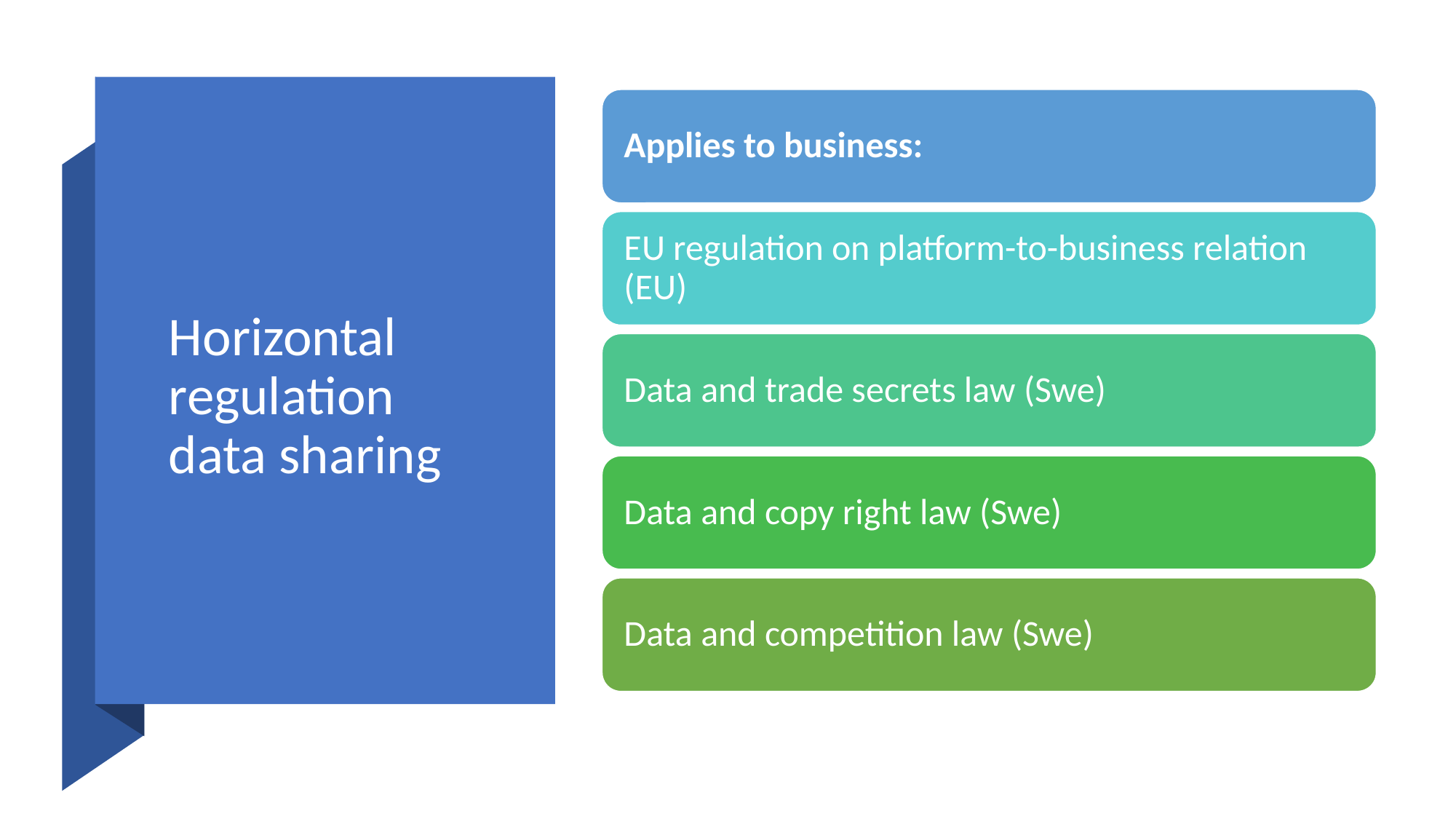

Applies to business:
EU regulation on platform-to-business relation (EU)
Data and trade secrets law (Swe)
Data and copy right law (Swe)
Data and competition law (Swe)

# Horizontal regulation data sharing